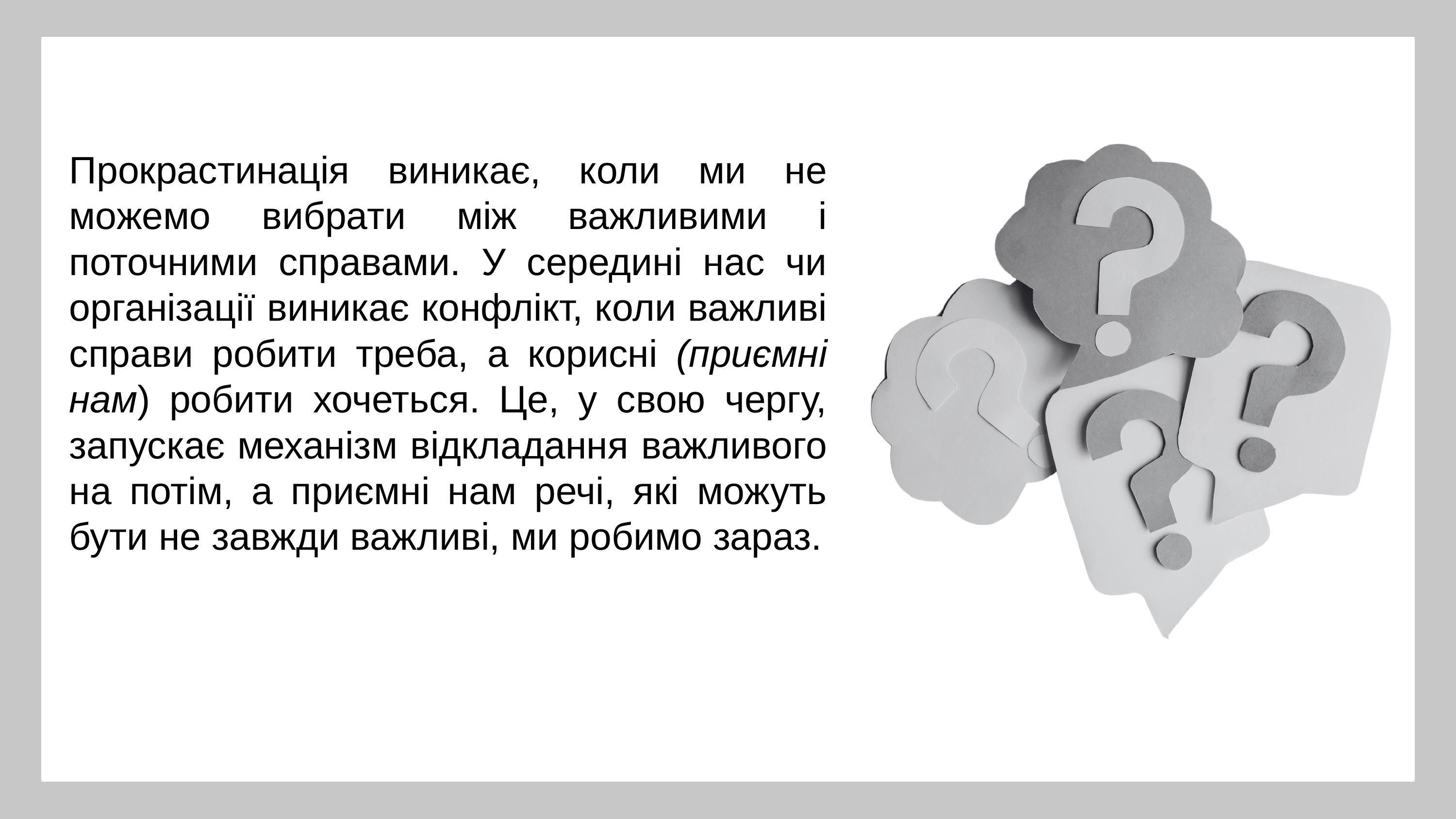

Прокрастинація виникає, коли ми не можемо вибрати між важливими і поточними справами. У середині нас чи організації виникає конфлікт, коли важливі справи робити треба, а корисні (приємні нам) робити хочеться. Це, у свою чергу, запускає механізм відкладання важливого на потім, а приємні нам речі, які можуть бути не завжди важливі, ми робимо зараз.